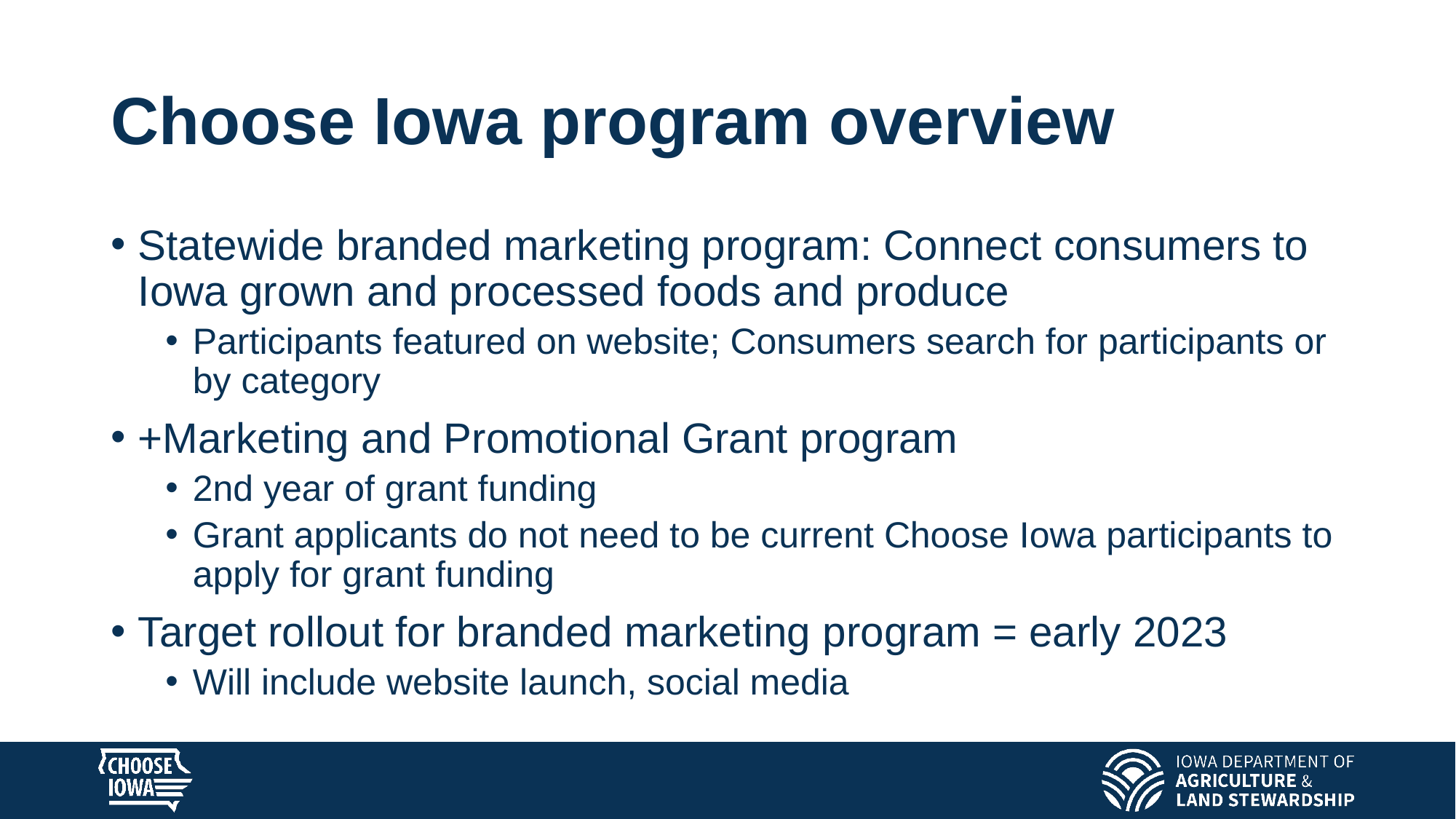

# Choose Iowa program overview
Statewide branded marketing program: Connect consumers to Iowa grown and processed foods and produce​
Participants featured on website; Consumers search for participants or by category​
+Marketing and Promotional Grant program​
2nd year of grant funding​
Grant applicants do not need to be current Choose Iowa participants to apply for grant funding​
Target rollout for branded marketing program = early 2023​
Will include website launch, social media​